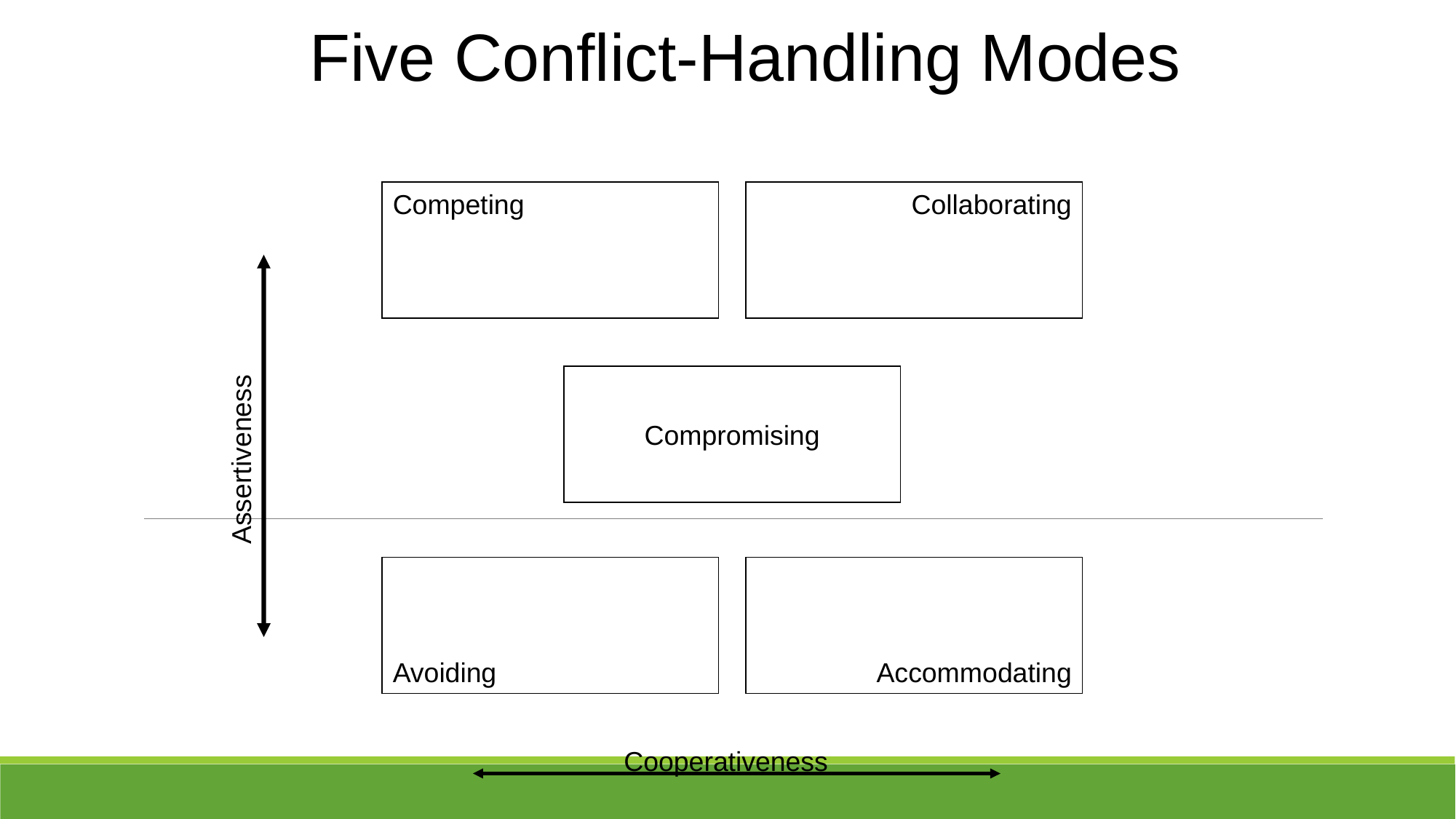

Five Conflict-Handling Modes
Competing

Collaborating

Compromising

Assertiveness

Avoiding

Accommodating
Cooperativeness